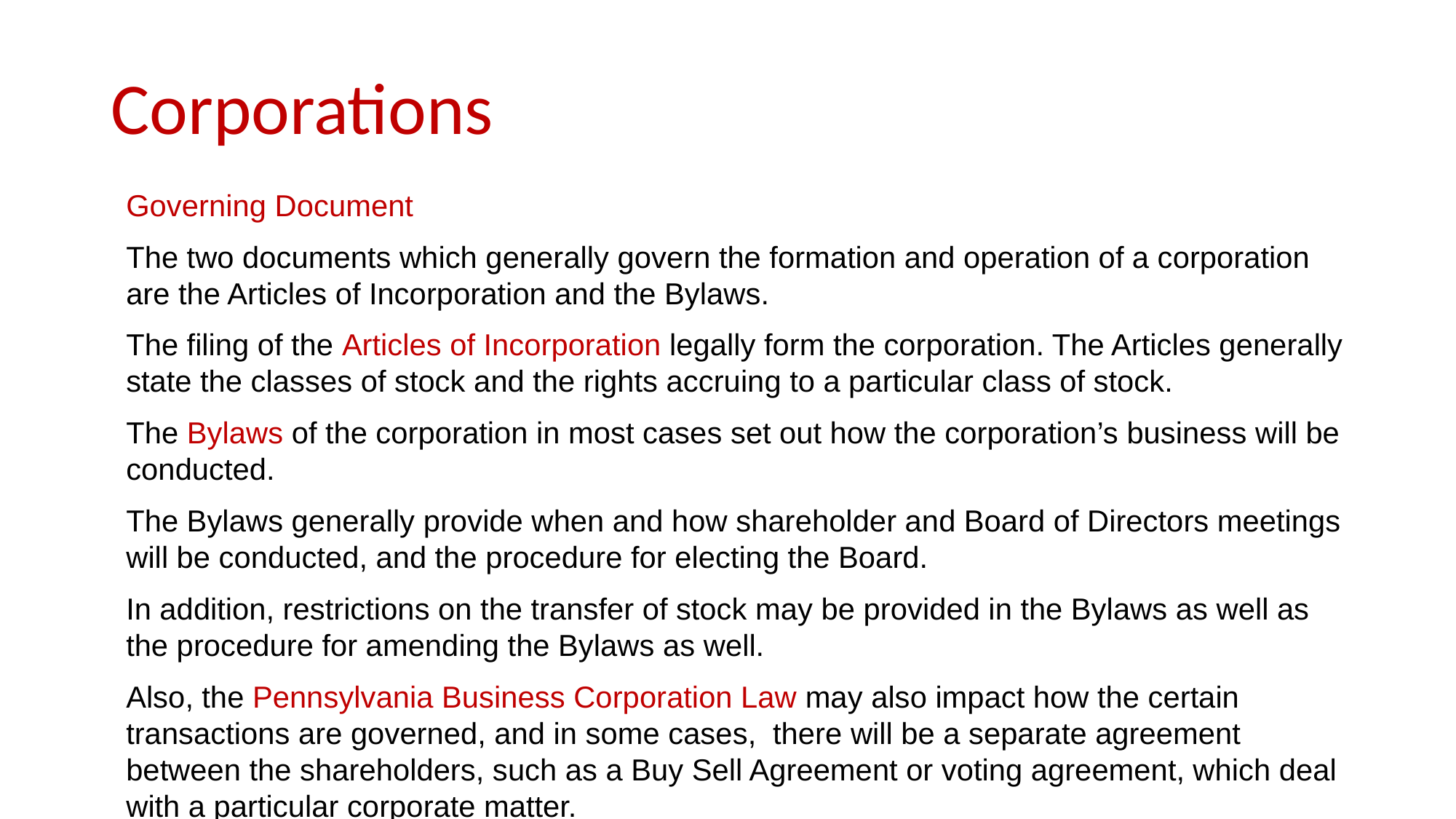

Corporations
#
Governing Document
The two documents which generally govern the formation and operation of a corporation are the Articles of Incorporation and the Bylaws.
The filing of the Articles of Incorporation legally form the corporation. The Articles generally state the classes of stock and the rights accruing to a particular class of stock.
The Bylaws of the corporation in most cases set out how the corporation’s business will be conducted.
The Bylaws generally provide when and how shareholder and Board of Directors meetings will be conducted, and the procedure for electing the Board.
In addition, restrictions on the transfer of stock may be provided in the Bylaws as well as the procedure for amending the Bylaws as well.
Also, the Pennsylvania Business Corporation Law may also impact how the certain transactions are governed, and in some cases,  there will be a separate agreement between the shareholders, such as a Buy Sell Agreement or voting agreement, which deal with a particular corporate matter.